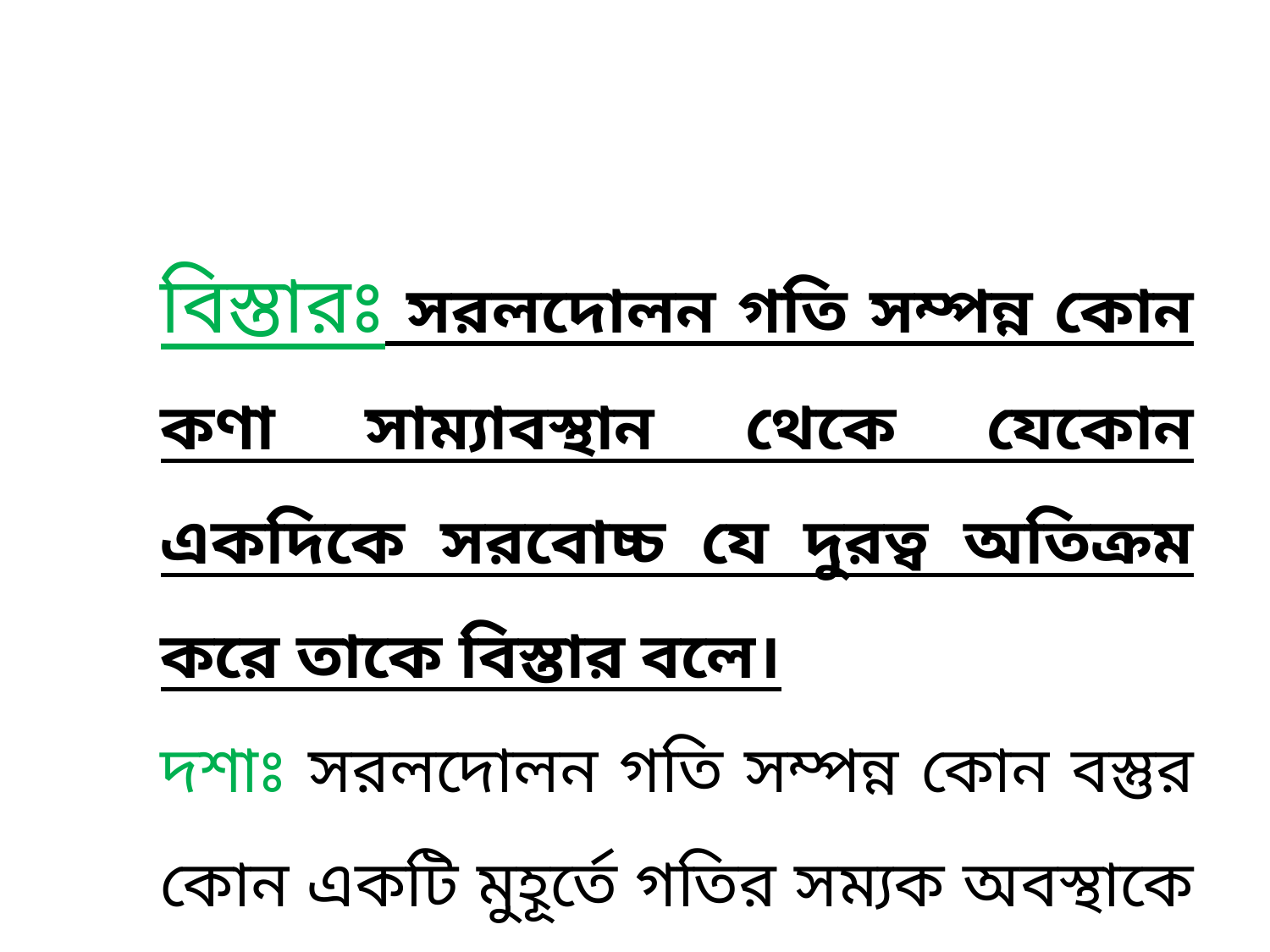

বিস্তারঃ সরলদোলন গতি সম্পন্ন কোন কণা সাম্যাবস্থান থেকে যেকোন একদিকে সরবোচ্চ যে দুরত্ব অতিক্রম করে তাকে বিস্তার বলে।
দশাঃ সরলদোলন গতি সম্পন্ন কোন বস্তুর কোন একটি মুহূর্তে গতির সম্যক অবস্থাকে দশা বলে।